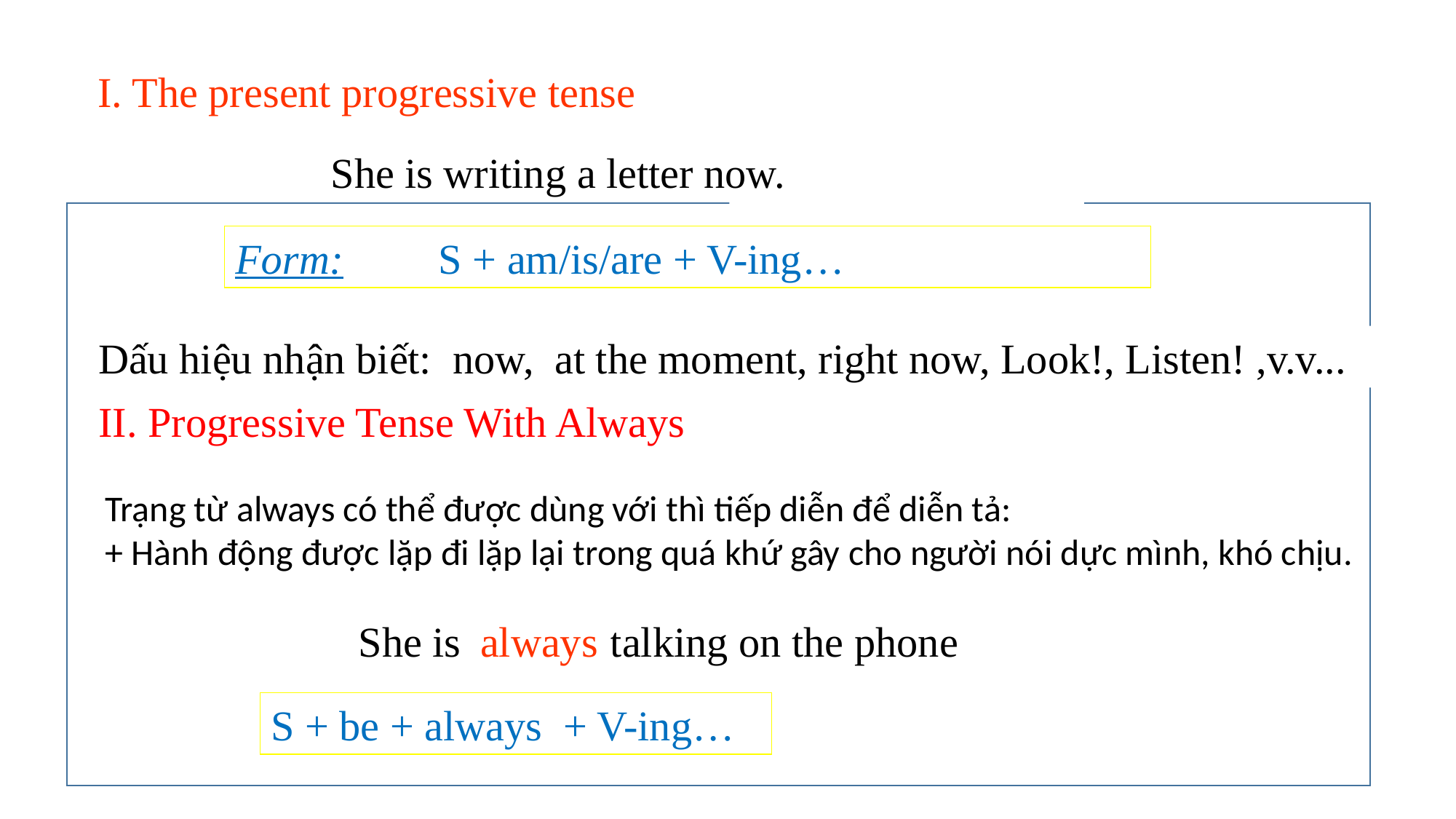

I. The present progressive tense
She is writing a letter now.

Form:         S + am/is/are + V-ing…
Dấu hiệu nhận biết:  now,  at the moment, right now, Look!, Listen! ,v.v...
II. Progressive Tense With Always
Trạng từ always có thể được dùng với thì tiếp diễn để diễn tả:
+ Hành động được lặp đi lặp lại trong quá khứ gây cho người nói dực mình, khó chịu.
She is  always talking on the phone
always
S + be + always  + V-ing…